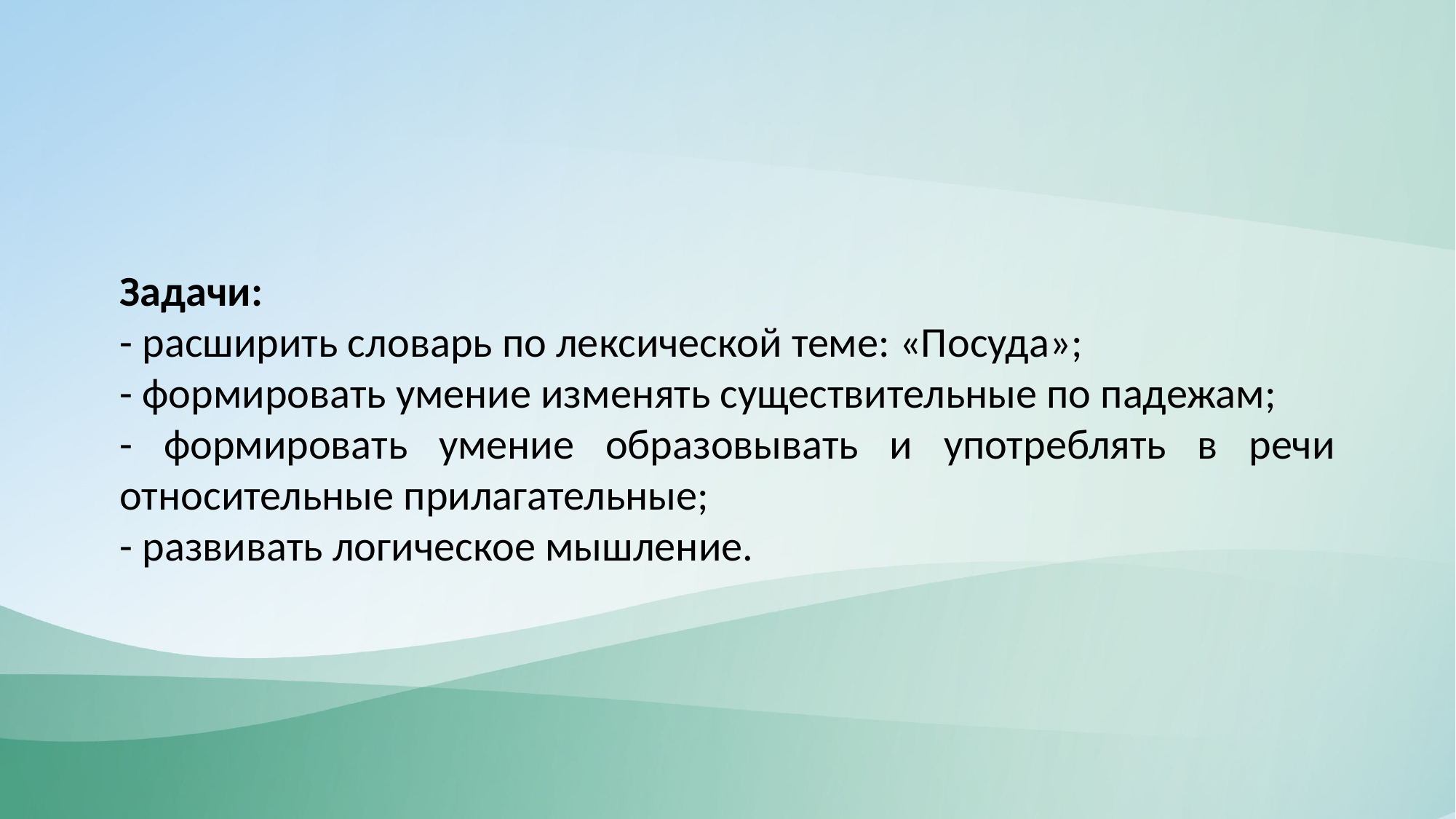

Задачи:
- расширить словарь по лексической теме: «Посуда»;
- формировать умение изменять существительные по падежам;
- формировать умение образовывать и употреблять в речи относительные прилагательные;
- развивать логическое мышление.